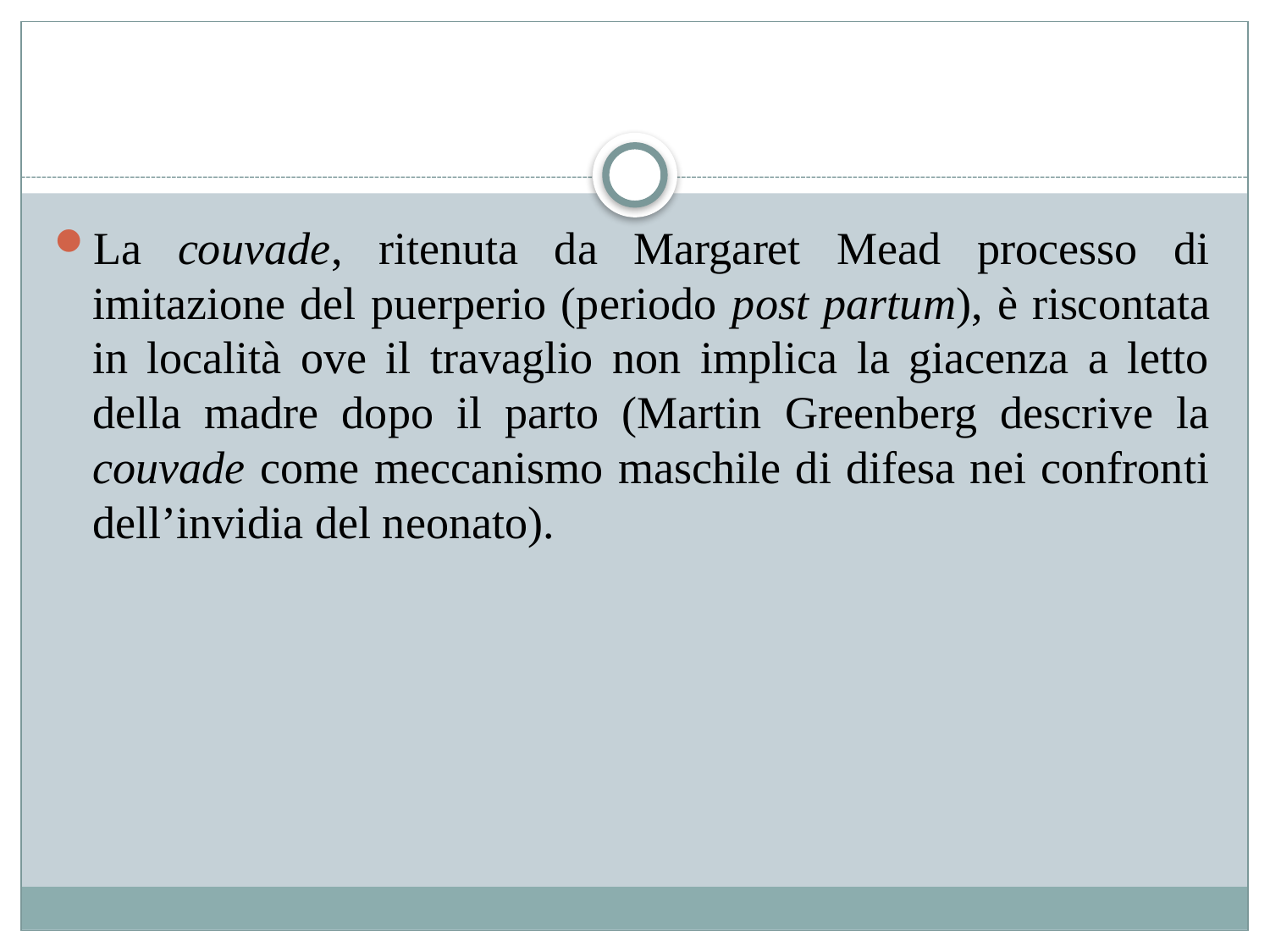

#
La couvade, ritenuta da Margaret Mead processo di imitazione del puerperio (periodo post partum), è riscontata in località ove il travaglio non implica la giacenza a letto della madre dopo il parto (Martin Greenberg descrive la couvade come meccanismo maschile di difesa nei confronti dell’invidia del neonato).